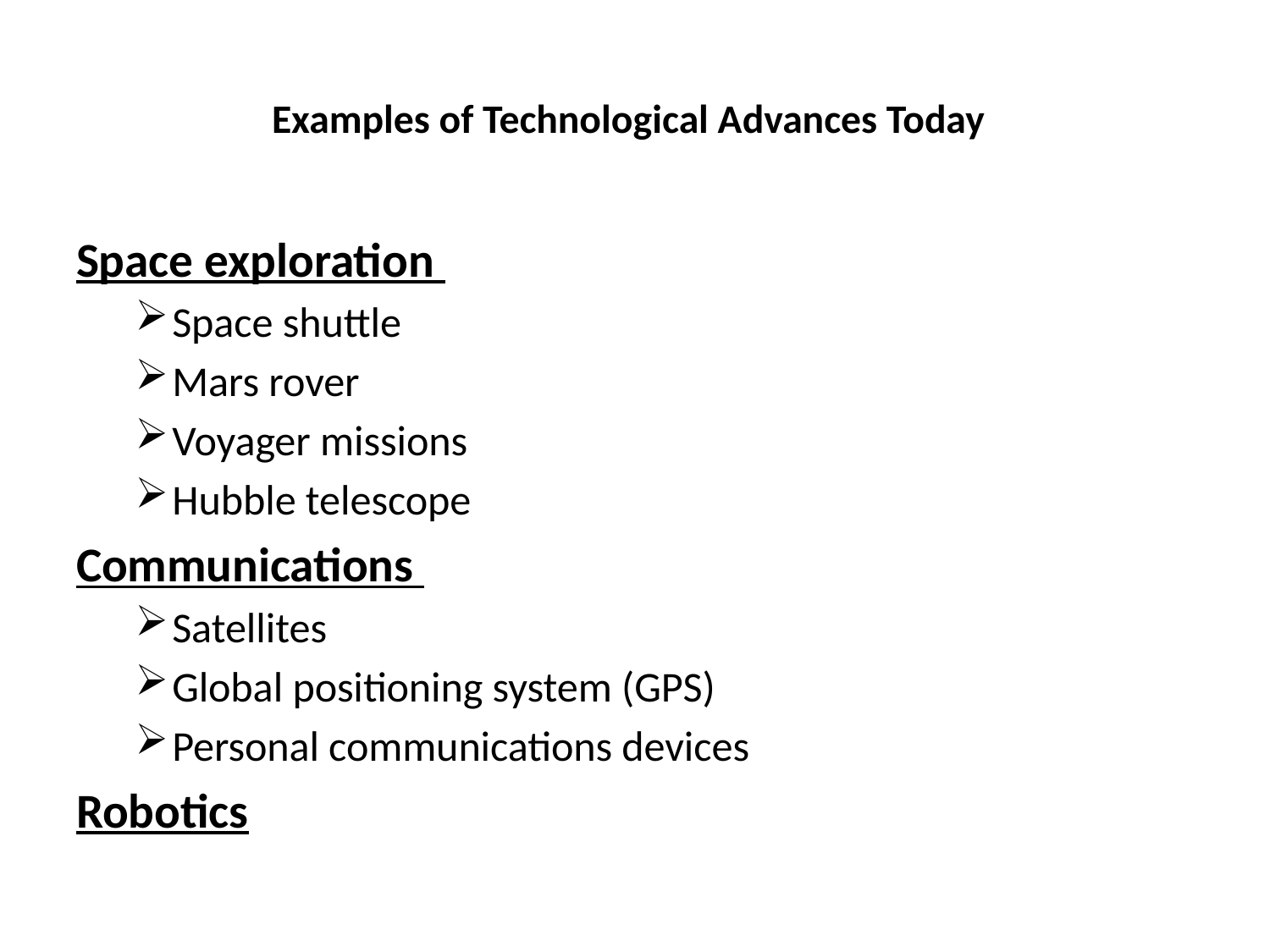

# Examples of Technological Advances Today
Space exploration
Space shuttle
Mars rover
Voyager missions
Hubble telescope
Communications
Satellites
Global positioning system (GPS)
Personal communications devices
Robotics